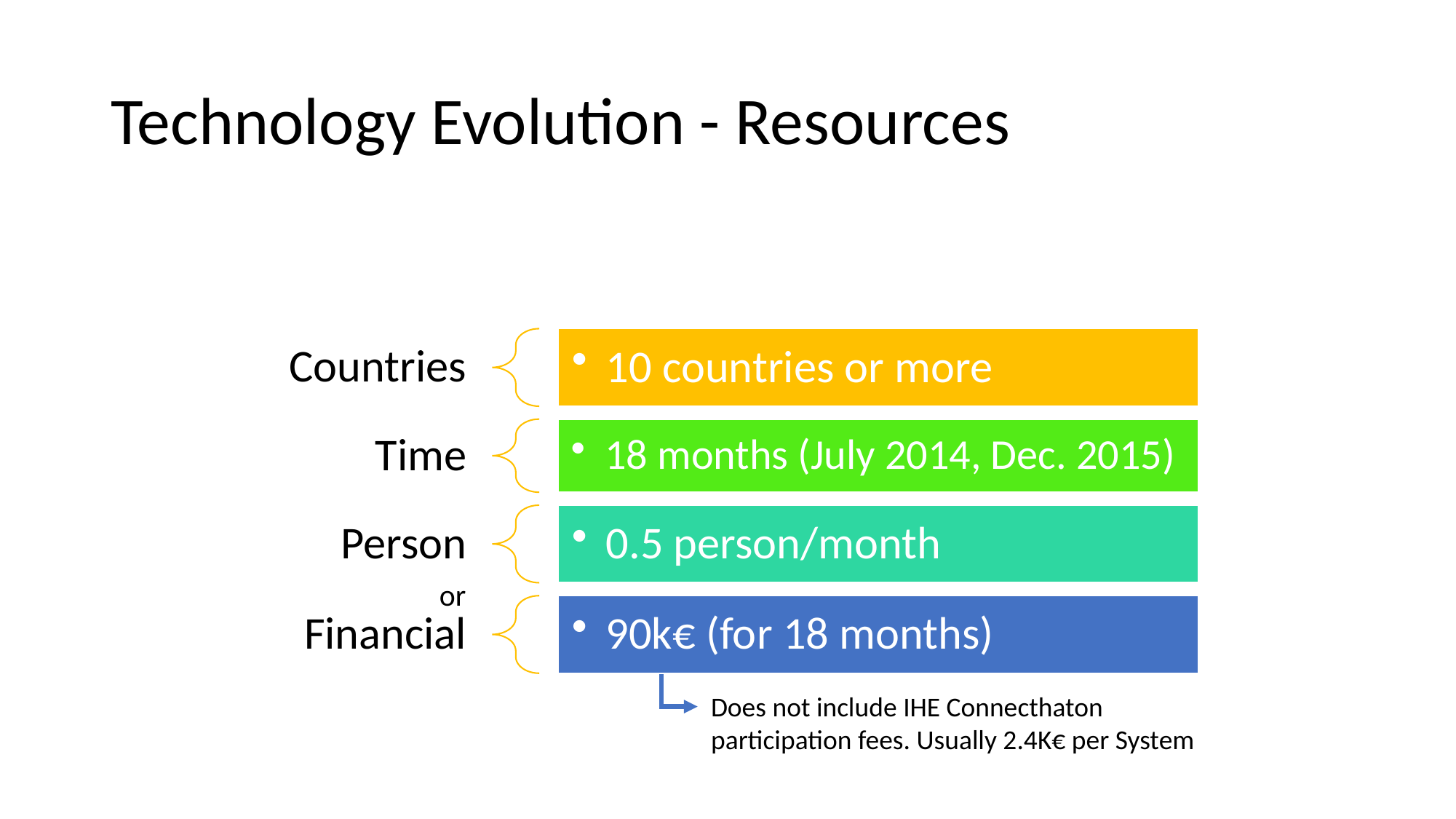

# Technology Evolution - Resources
Countries
10 countries or more
Time
18 months (July 2014, Dec. 2015)
Person
0.5 person/month
Financial
90k€ (for 18 months)
or
Does not include IHE Connecthaton
participation fees. Usually 2.4K€ per System